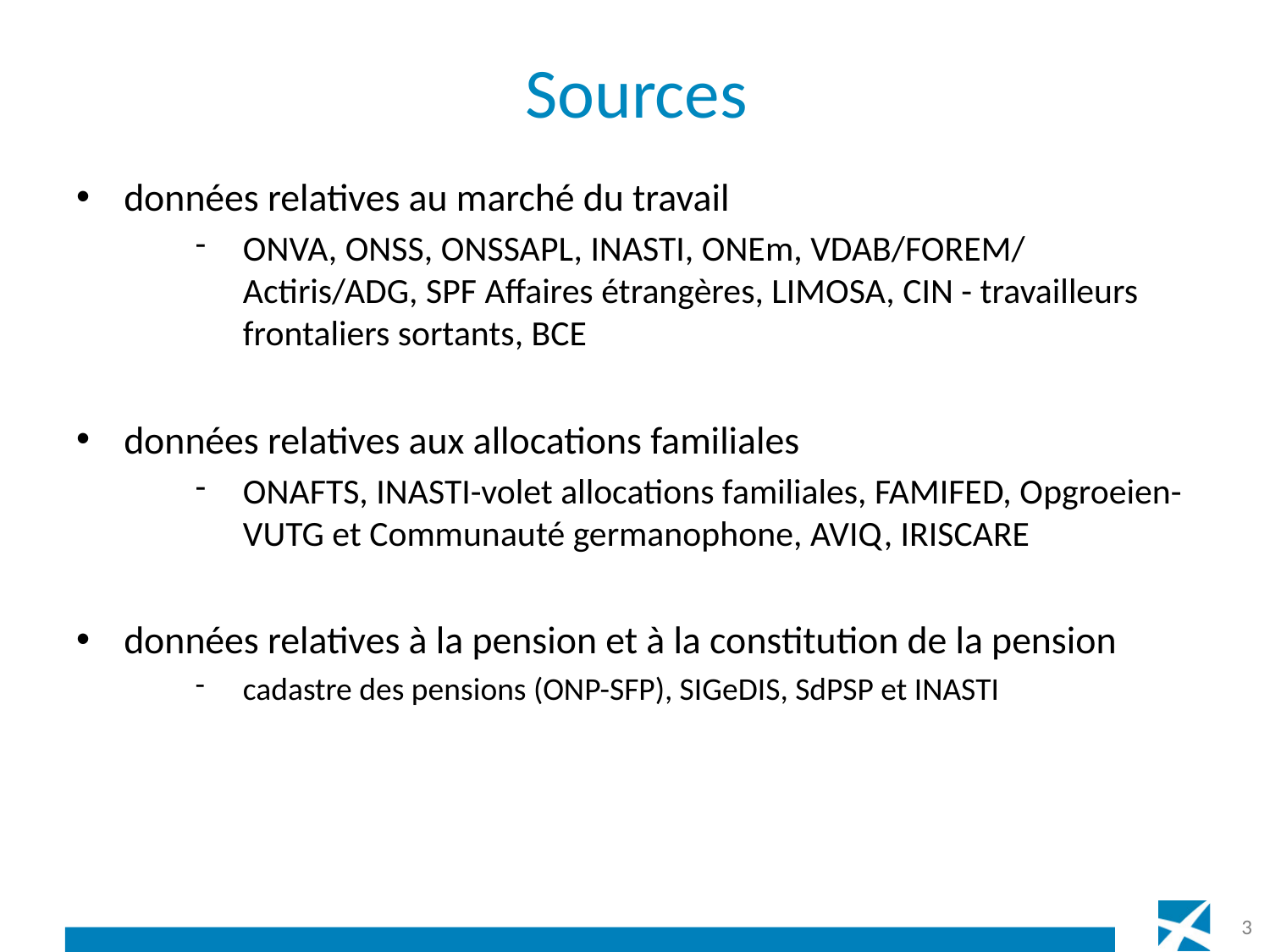

# Sources
données relatives au marché du travail
ONVA, ONSS, ONSSAPL, INASTI, ONEm, VDAB/FOREM/ Actiris/ADG, SPF Affaires étrangères, LIMOSA, CIN - travailleurs frontaliers sortants, BCE

données relatives aux allocations familiales
ONAFTS, INASTI-volet allocations familiales, FAMIFED, Opgroeien-VUTG et Communauté germanophone, AVIQ, IRISCARE

données relatives à la pension et à la constitution de la pension
cadastre des pensions (ONP-SFP), SIGeDIS, SdPSP et INASTI
3